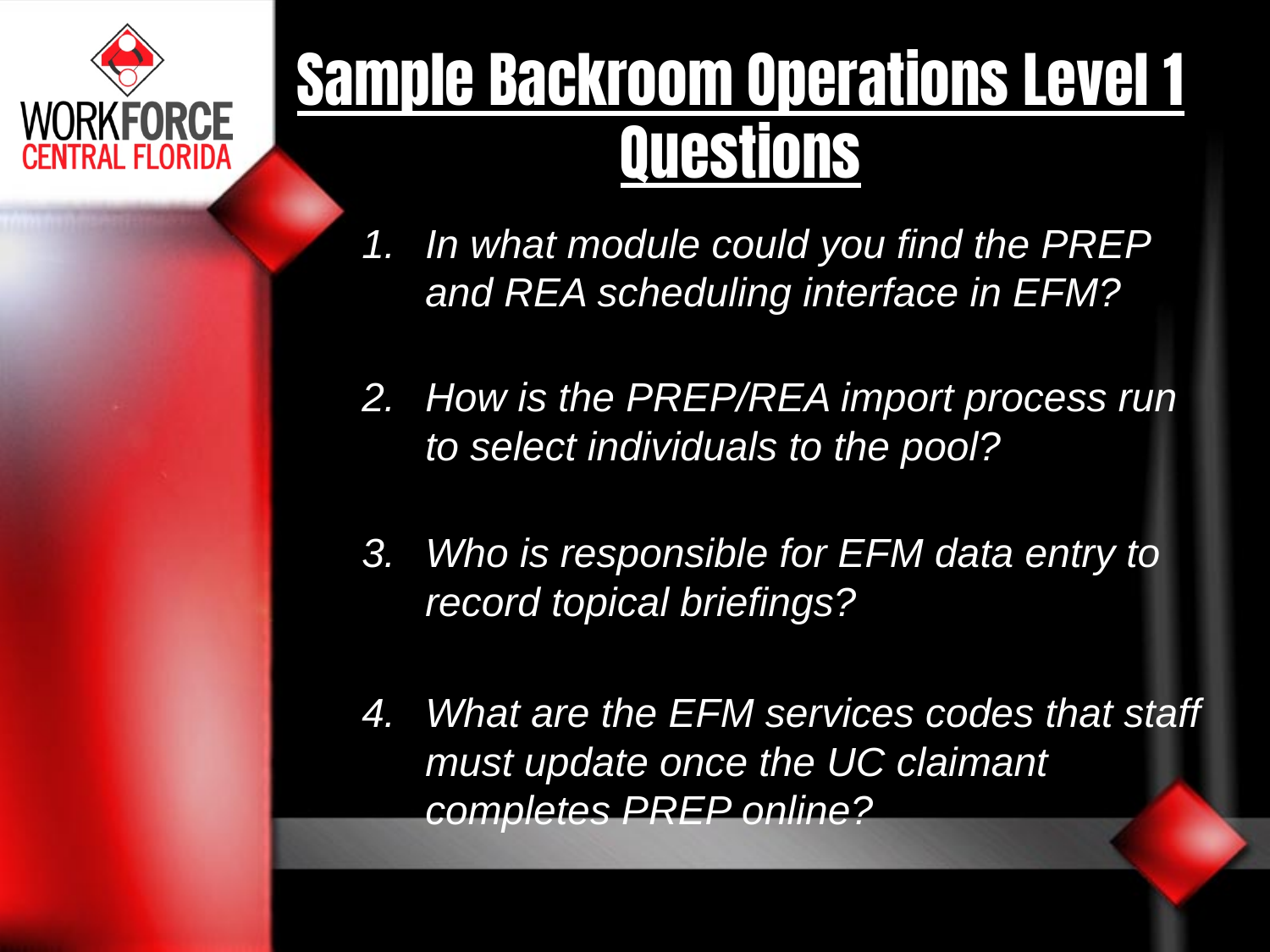

# Sample Backroom Operations Level 1 Questions
In what module could you find the PREP and REA scheduling interface in EFM?

How is the PREP/REA import process run to select individuals to the pool?

Who is responsible for EFM data entry to record topical briefings?

What are the EFM services codes that staff must update once the UC claimant completes PREP online?